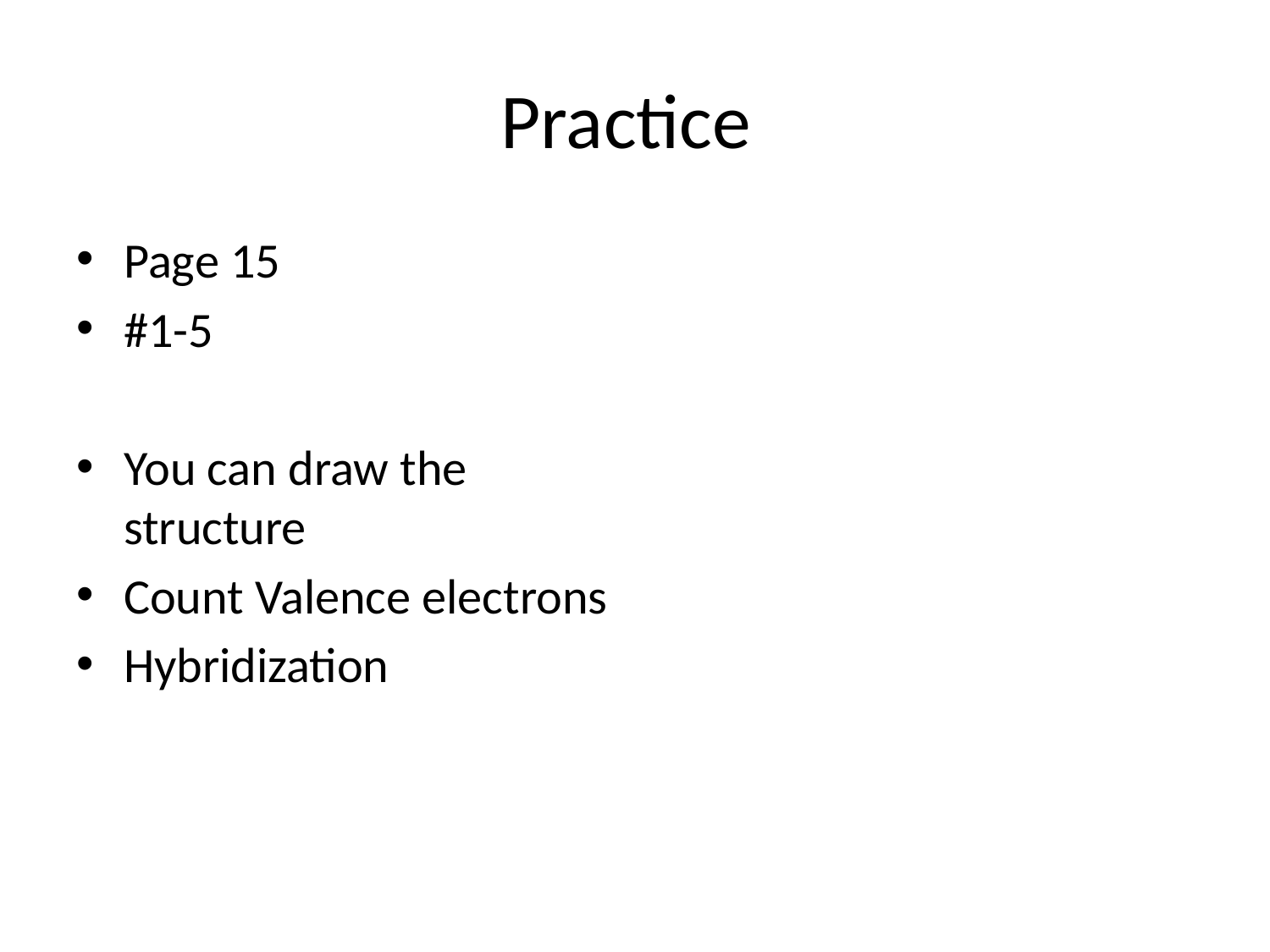

# Practice
Page 15
#1-5

You can draw the structure
Count Valence electrons
Hybridization